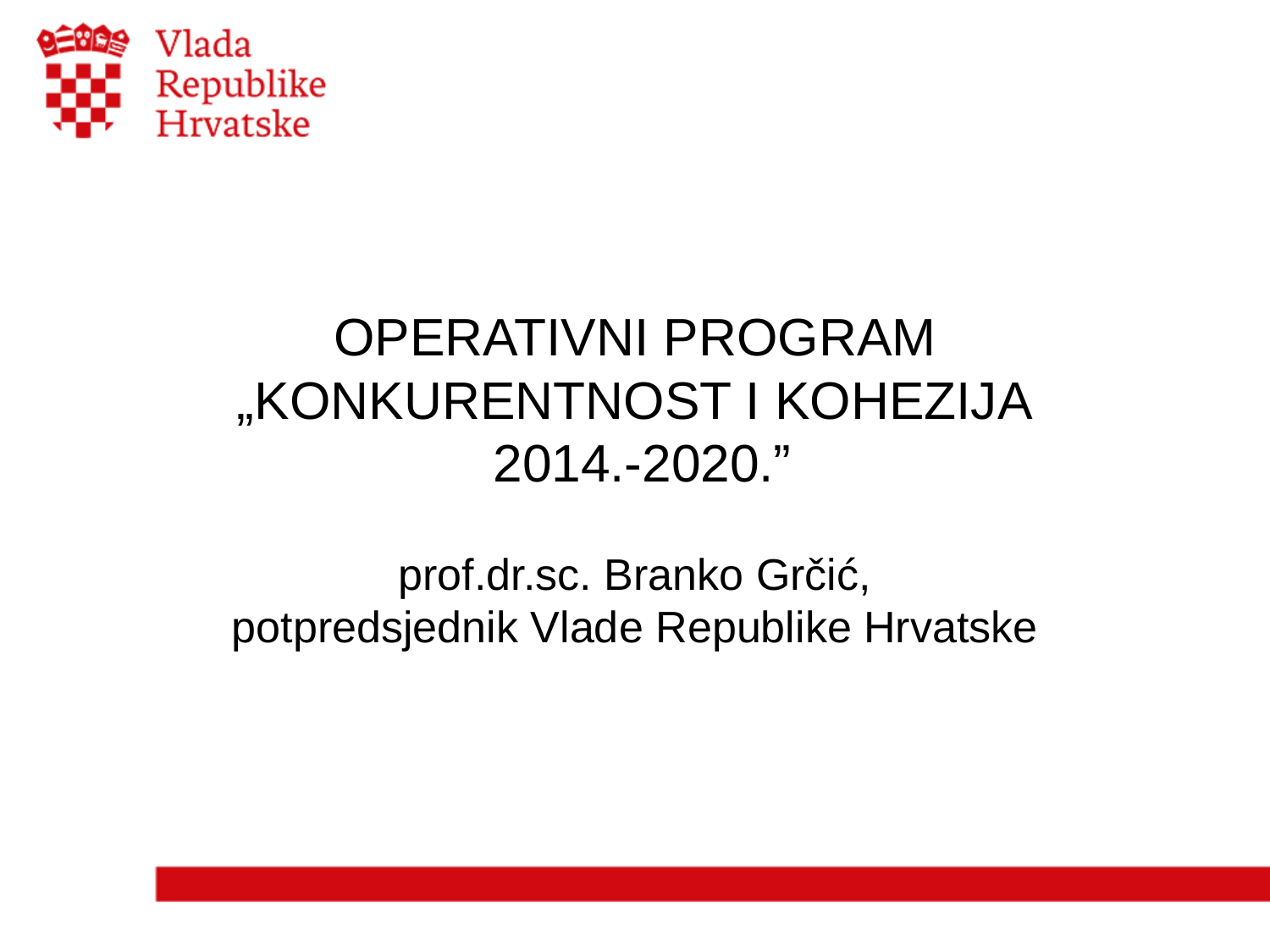

# OPERATIVNI PROGRAM „KONKURENTNOST I KOHEZIJA 2014.-2020.”
prof.dr.sc. Branko Grčić,
potpredsjednik Vlade Republike Hrvatske